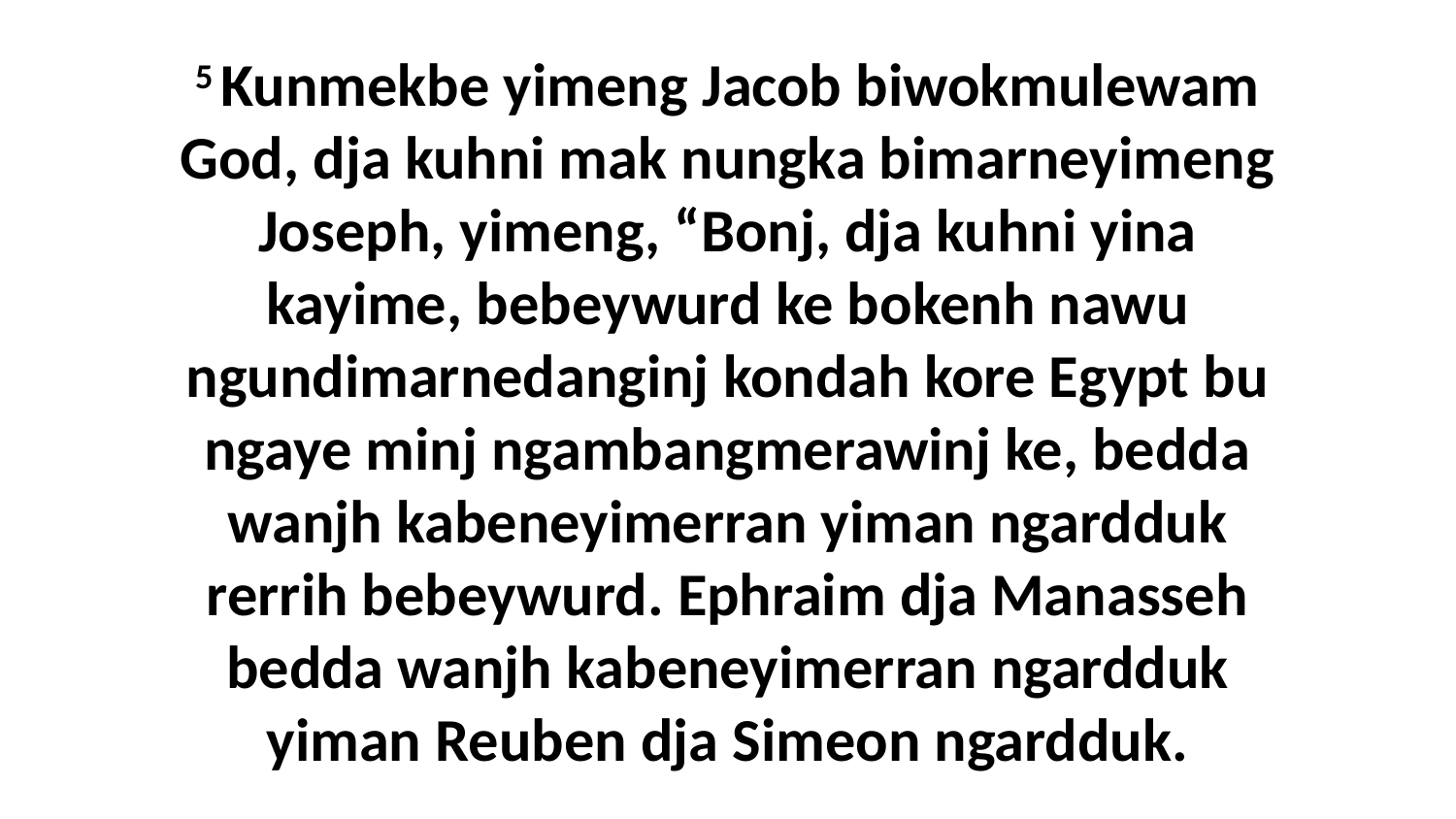

5 Kunmekbe yimeng Jacob biwokmulewam God, dja kuhni mak nungka bimarneyimeng Joseph, yimeng, “Bonj, dja kuhni yina kayime, bebeywurd ke bokenh nawu ngundimarnedanginj kondah kore Egypt bu ngaye minj ngambangmerawinj ke, bedda wanjh kabeneyimerran yiman ngardduk rerrih bebeywurd. Ephraim dja Manasseh bedda wanjh kabeneyimerran ngardduk yiman Reuben dja Simeon ngardduk.